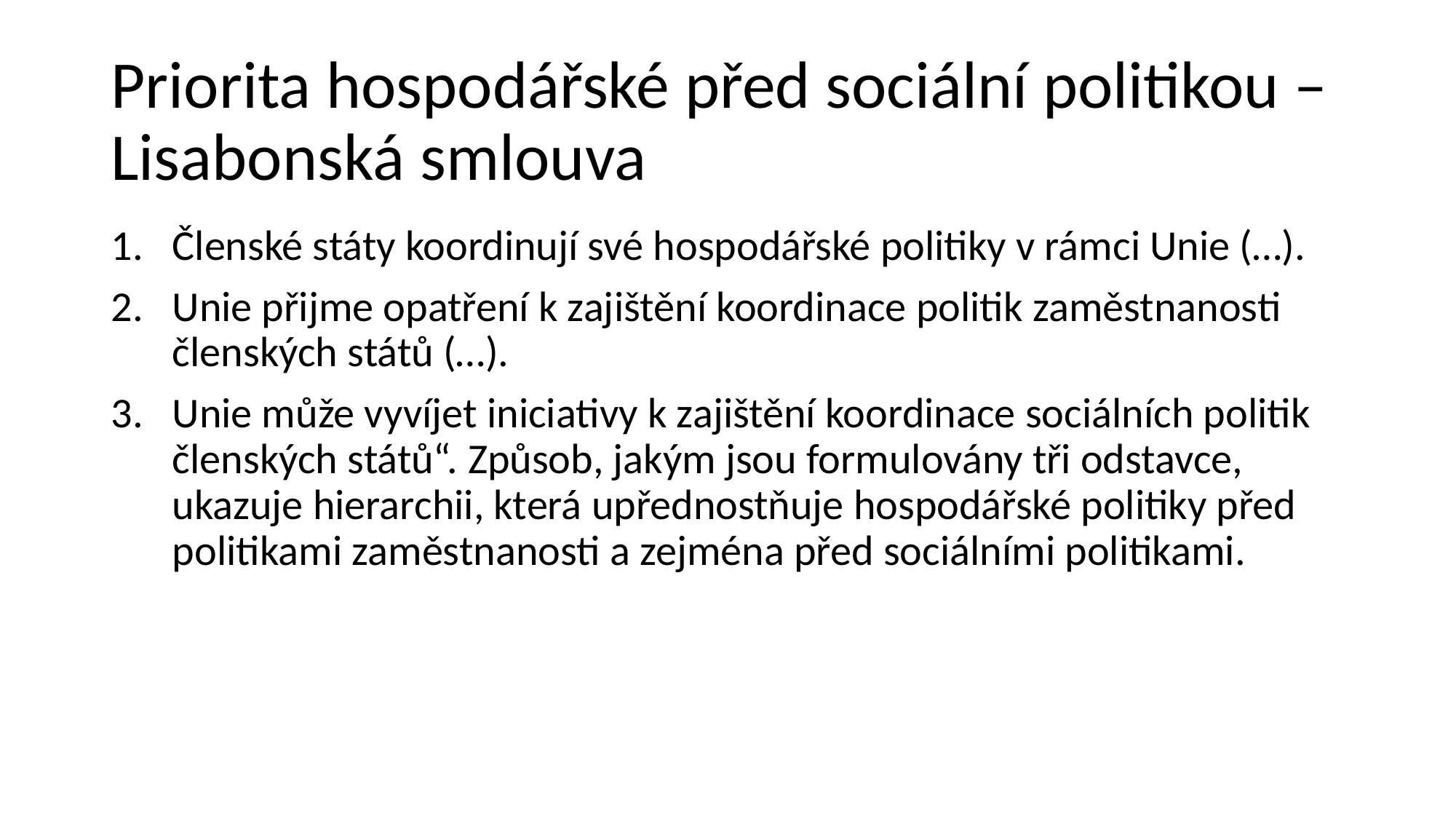

# Priorita hospodářské před sociální politikou – Lisabonská smlouva
Členské státy koordinují své hospodářské politiky v rámci Unie (…).
Unie přijme opatření k zajištění koordinace politik zaměstnanosti členských států (…).
Unie může vyvíjet iniciativy k zajištění koordinace sociálních politik členských států“. Způsob, jakým jsou formulovány tři odstavce, ukazuje hierarchii, která upřednostňuje hospodářské politiky před politikami zaměstnanosti a zejména před sociálními politikami.